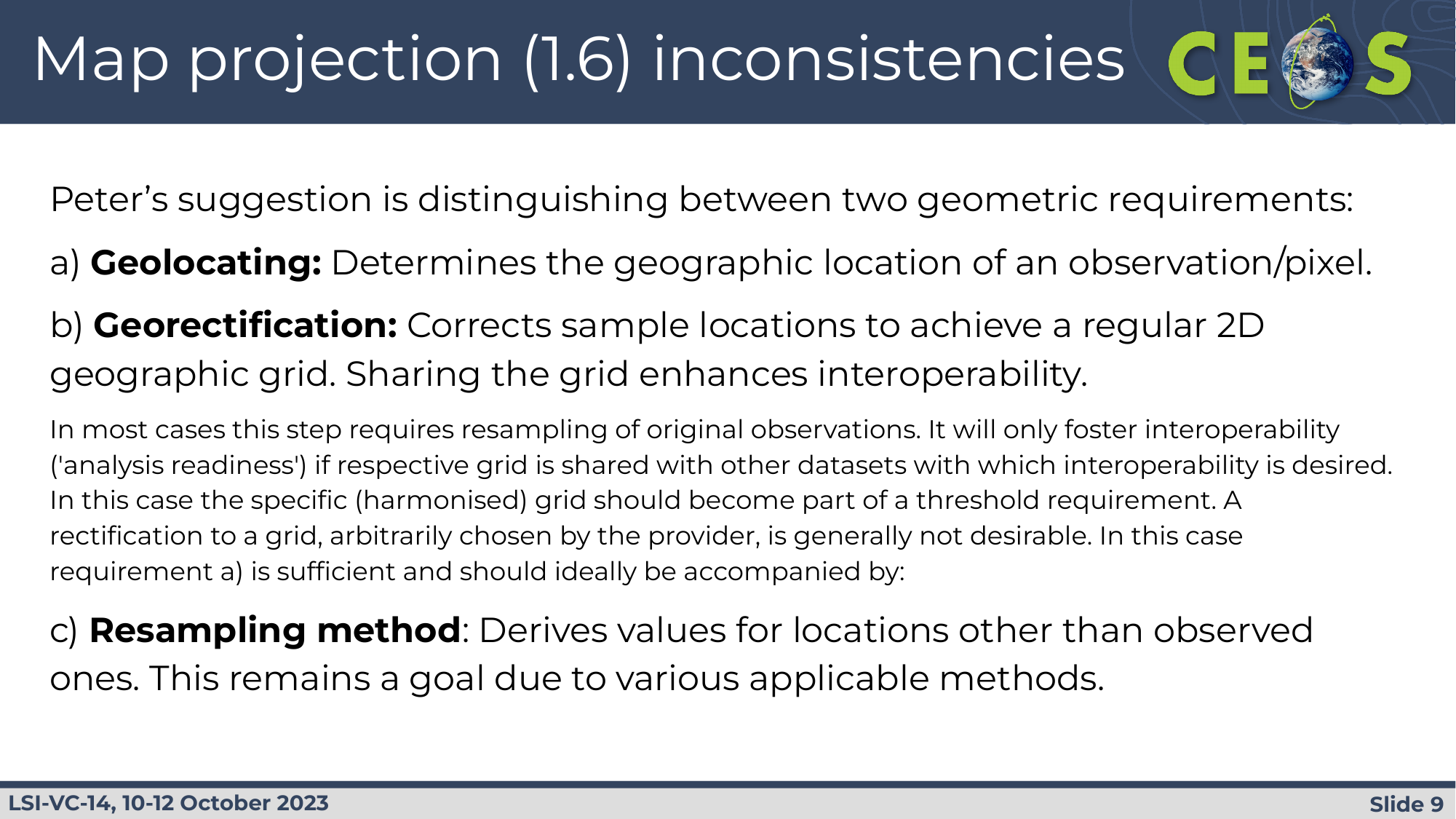

# Map projection (1.6) inconsistencies

Peter’s suggestion is distinguishing between two geometric requirements:
a) Geolocating: Determines the geographic location of an observation/pixel.
b) Georectification: Corrects sample locations to achieve a regular 2D geographic grid. Sharing the grid enhances interoperability.
In most cases this step requires resampling of original observations. It will only foster interoperability ('analysis readiness') if respective grid is shared with other datasets with which interoperability is desired. In this case the specific (harmonised) grid should become part of a threshold requirement. A rectification to a grid, arbitrarily chosen by the provider, is generally not desirable. In this case requirement a) is sufficient and should ideally be accompanied by:
c) Resampling method: Derives values for locations other than observed ones. This remains a goal due to various applicable methods.